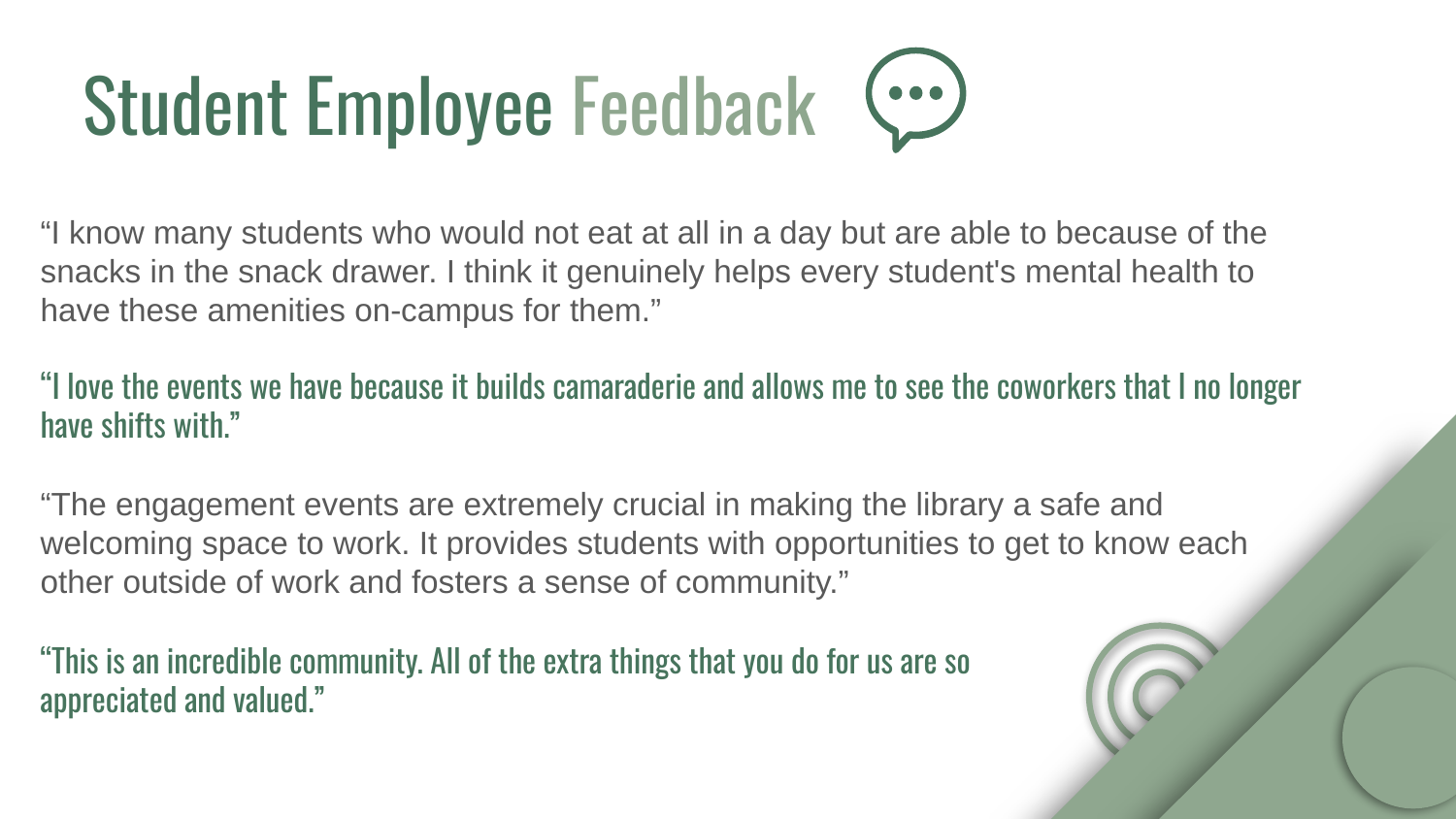

# Student Employee Feedback
“I know many students who would not eat at all in a day but are able to because of the snacks in the snack drawer. I think it genuinely helps every student's mental health to have these amenities on-campus for them.”

“I love the events we have because it builds camaraderie and allows me to see the coworkers that I no longer have shifts with.”

“The engagement events are extremely crucial in making the library a safe and welcoming space to work. It provides students with opportunities to get to know each other outside of work and fosters a sense of community.”

“This is an incredible community. All of the extra things that you do for us are so appreciated and valued.”